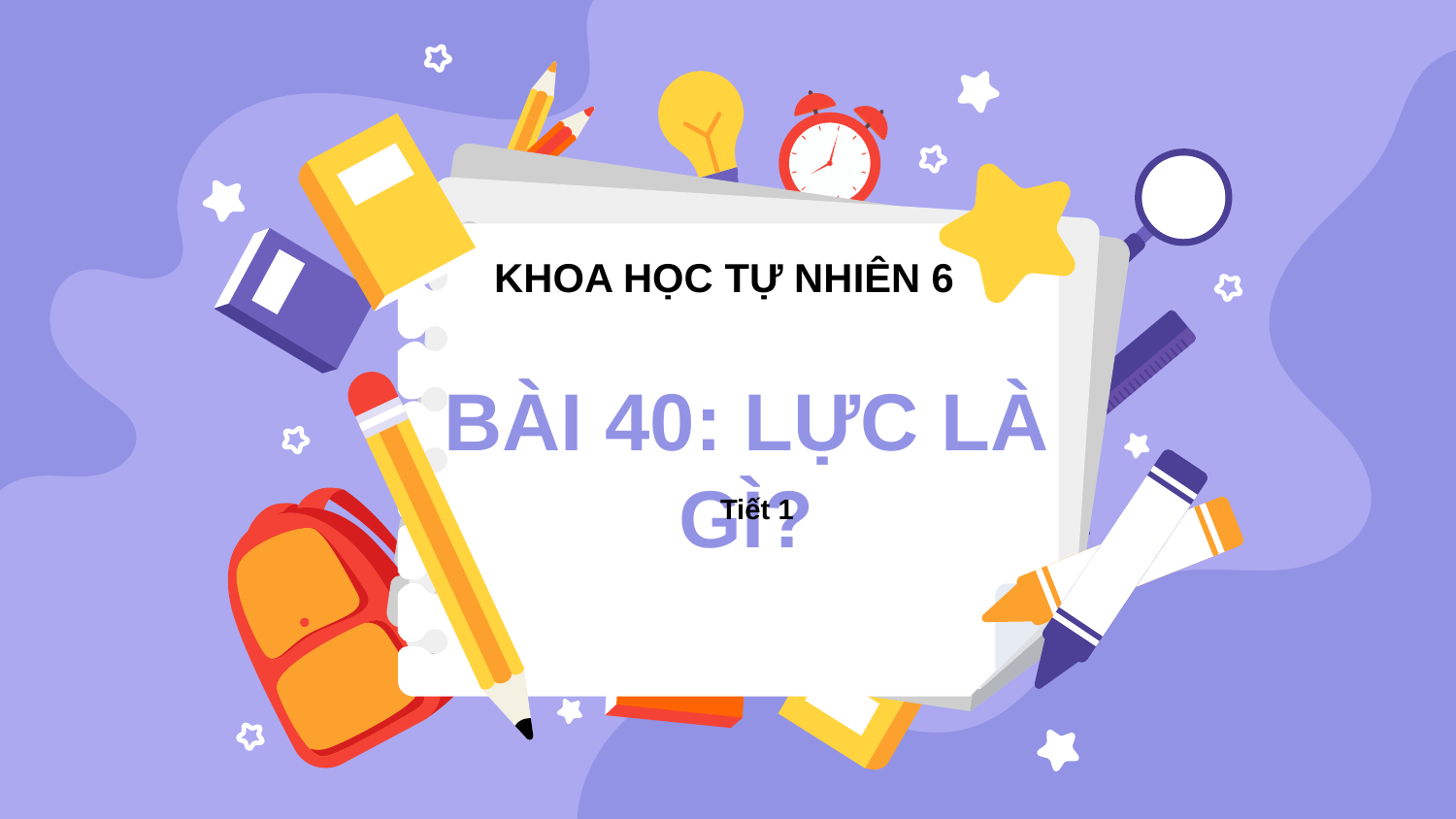

KHOA HỌC TỰ NHIÊN 6

# BÀI 40: LỰC LÀ GÌ?

Tiết 1